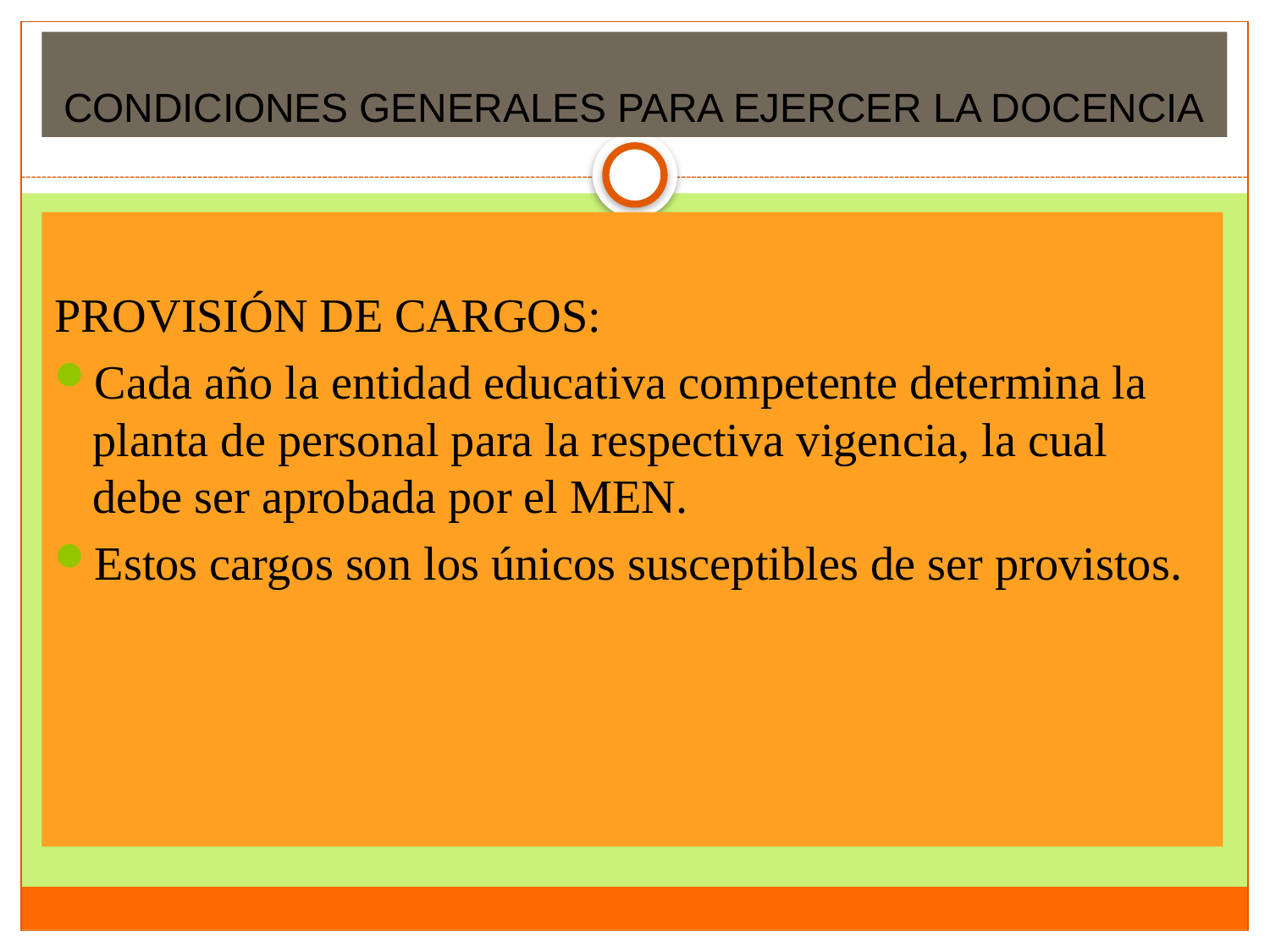

# CONDICIONES GENERALES PARA EJERCER LA DOCENCIA

PROVISIÓN DE CARGOS:
Cada año la entidad educativa competente determina la planta de personal para la respectiva vigencia, la cual debe ser aprobada por el MEN.
Estos cargos son los únicos susceptibles de ser provistos.